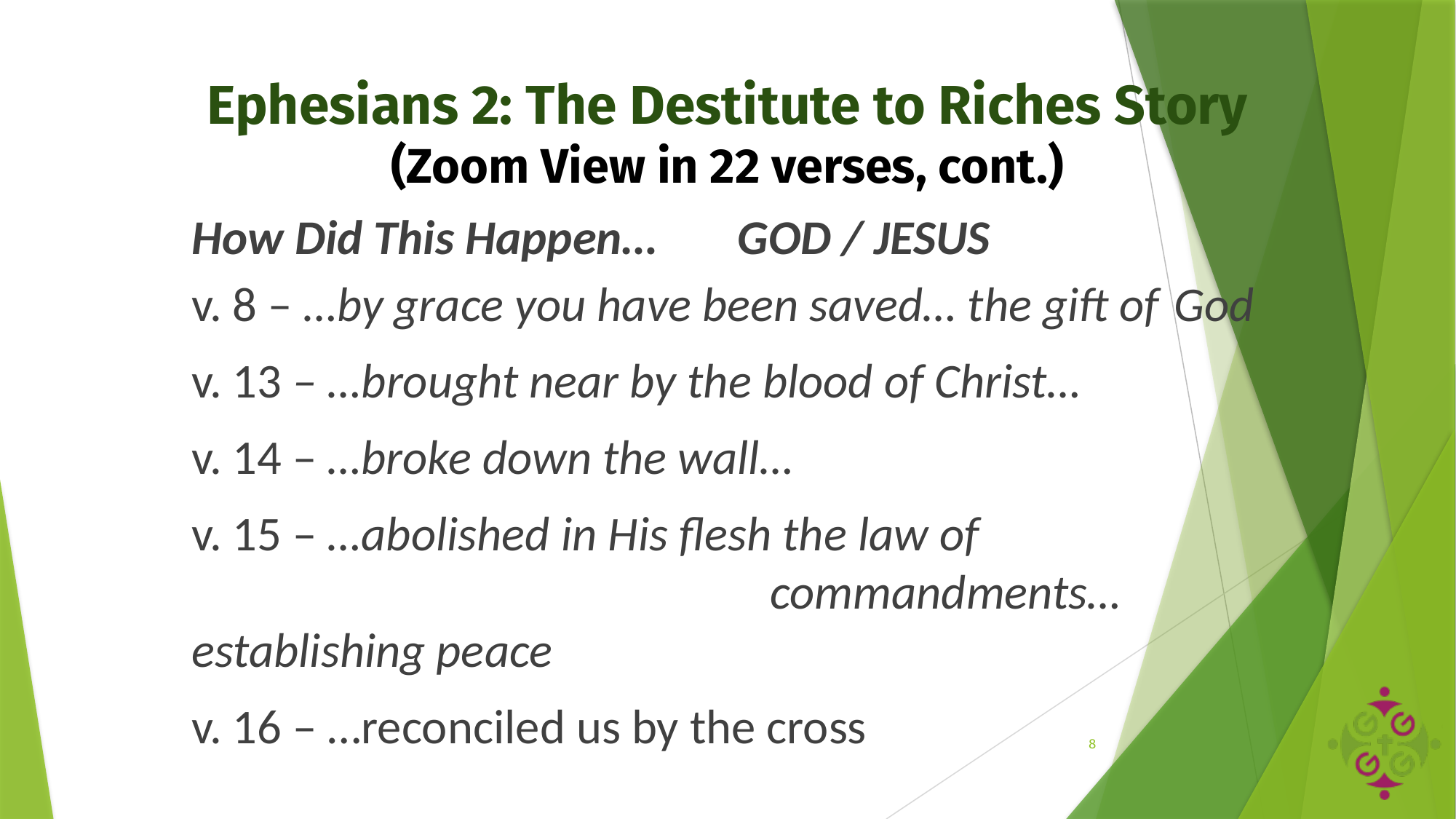

Ephesians 2: The Destitute to Riches Story
(Zoom View in 22 verses, cont.)
How Did This Happen…	GOD / JESUS
v. 8 – …by grace you have been saved… the gift of 	God
v. 13 – …brought near by the blood of Christ…
v. 14 – …broke down the wall…
v. 15 – …abolished in His flesh the law of 							   commandments… establishing peace
v. 16 – …reconciled us by the cross
8